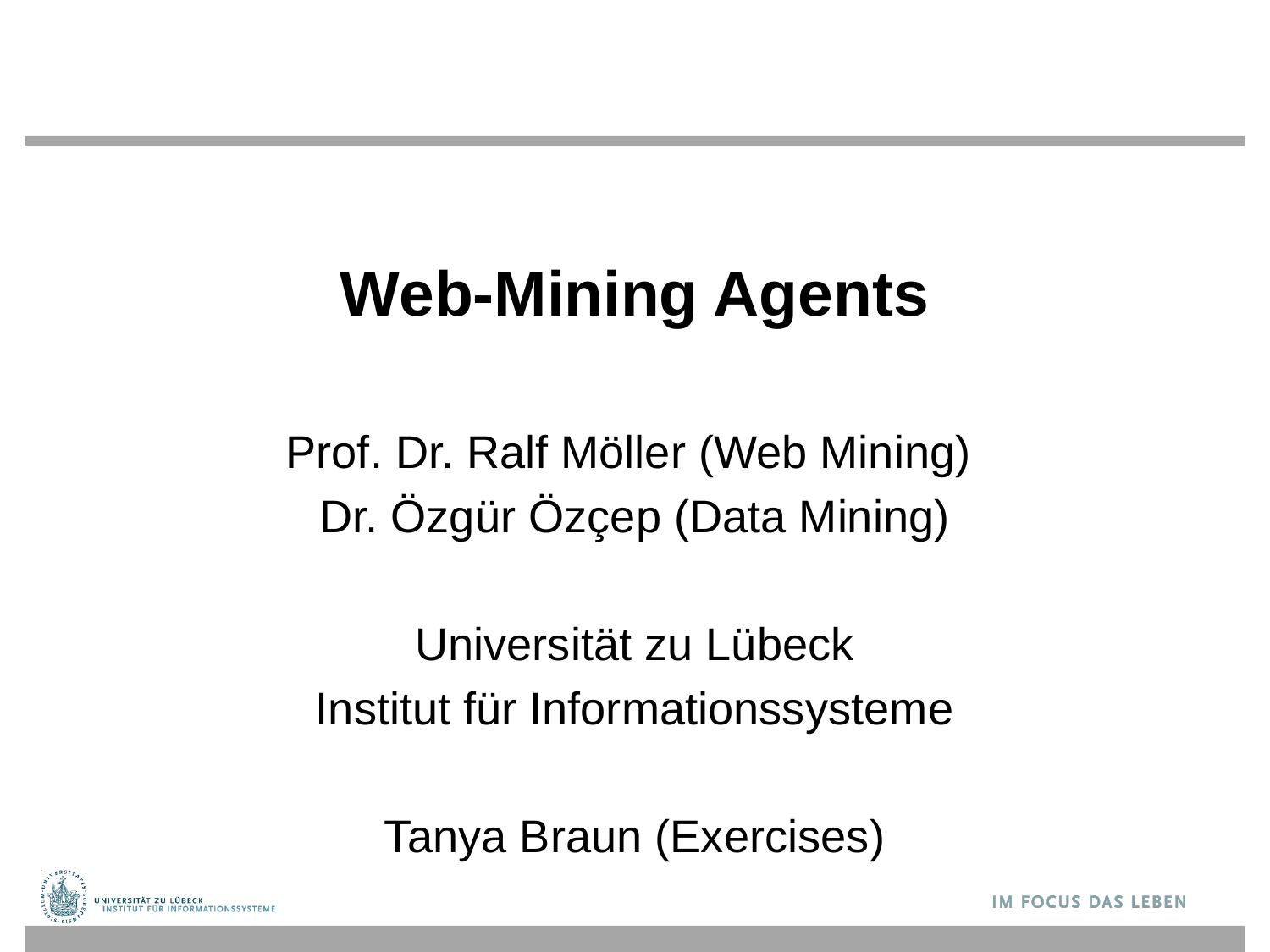

# Web-Mining Agents
Prof. Dr. Ralf Möller (Web Mining)
Dr. Özgür Özçep (Data Mining)

Universität zu Lübeck
Institut für Informationssysteme

Tanya Braun (Exercises)